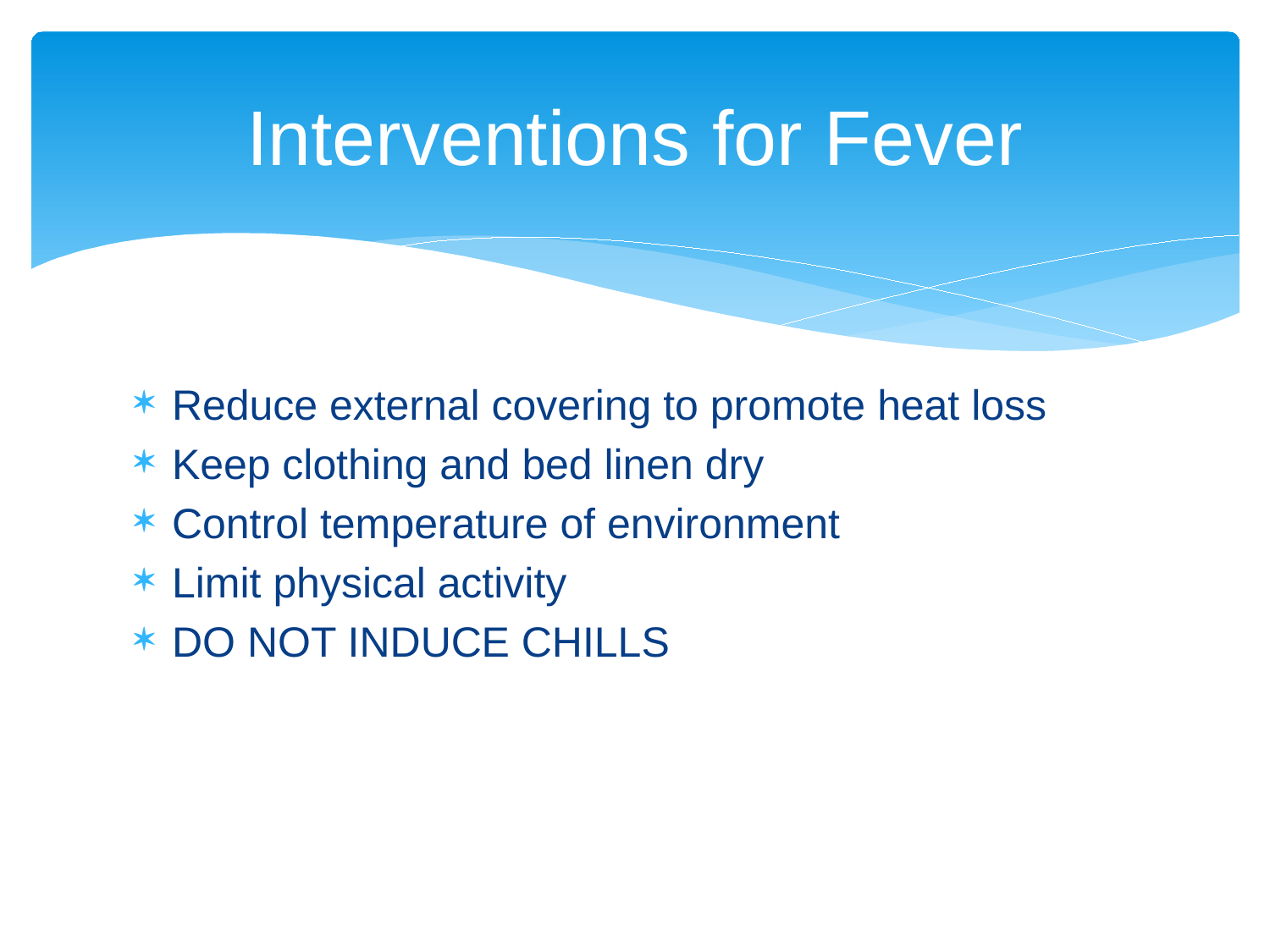

# Interventions for Fever
Reduce external covering to promote heat loss
Keep clothing and bed linen dry
Control temperature of environment
Limit physical activity
DO NOT INDUCE CHILLS